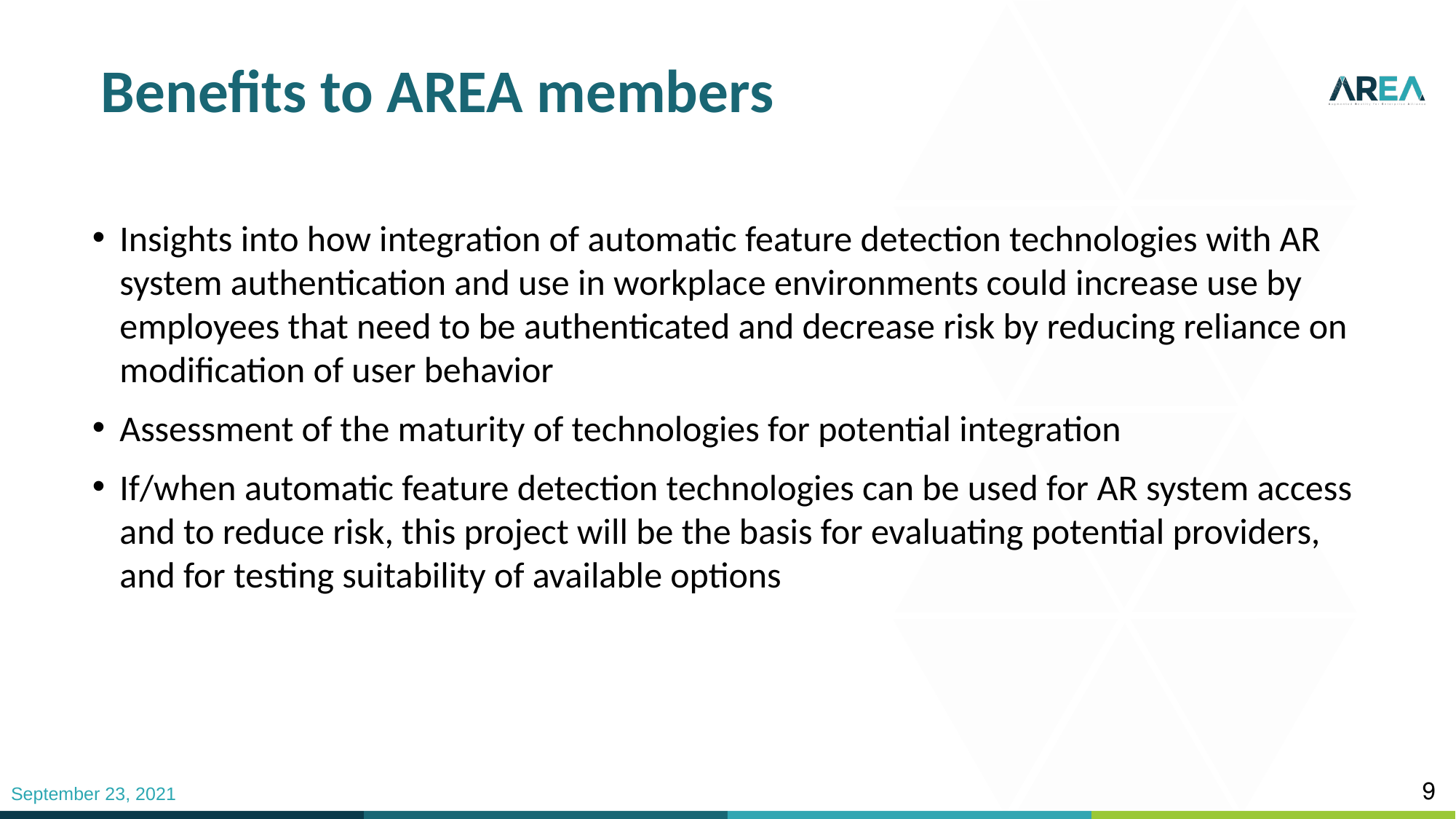

# Benefits to AREA members

Insights into how integration of automatic feature detection technologies with AR system authentication and use in workplace environments could increase use by employees that need to be authenticated and decrease risk by reducing reliance on modification of user behavior
Assessment of the maturity of technologies for potential integration
If/when automatic feature detection technologies can be used for AR system access and to reduce risk, this project will be the basis for evaluating potential providers, and for testing suitability of available options

9
September 23, 2021